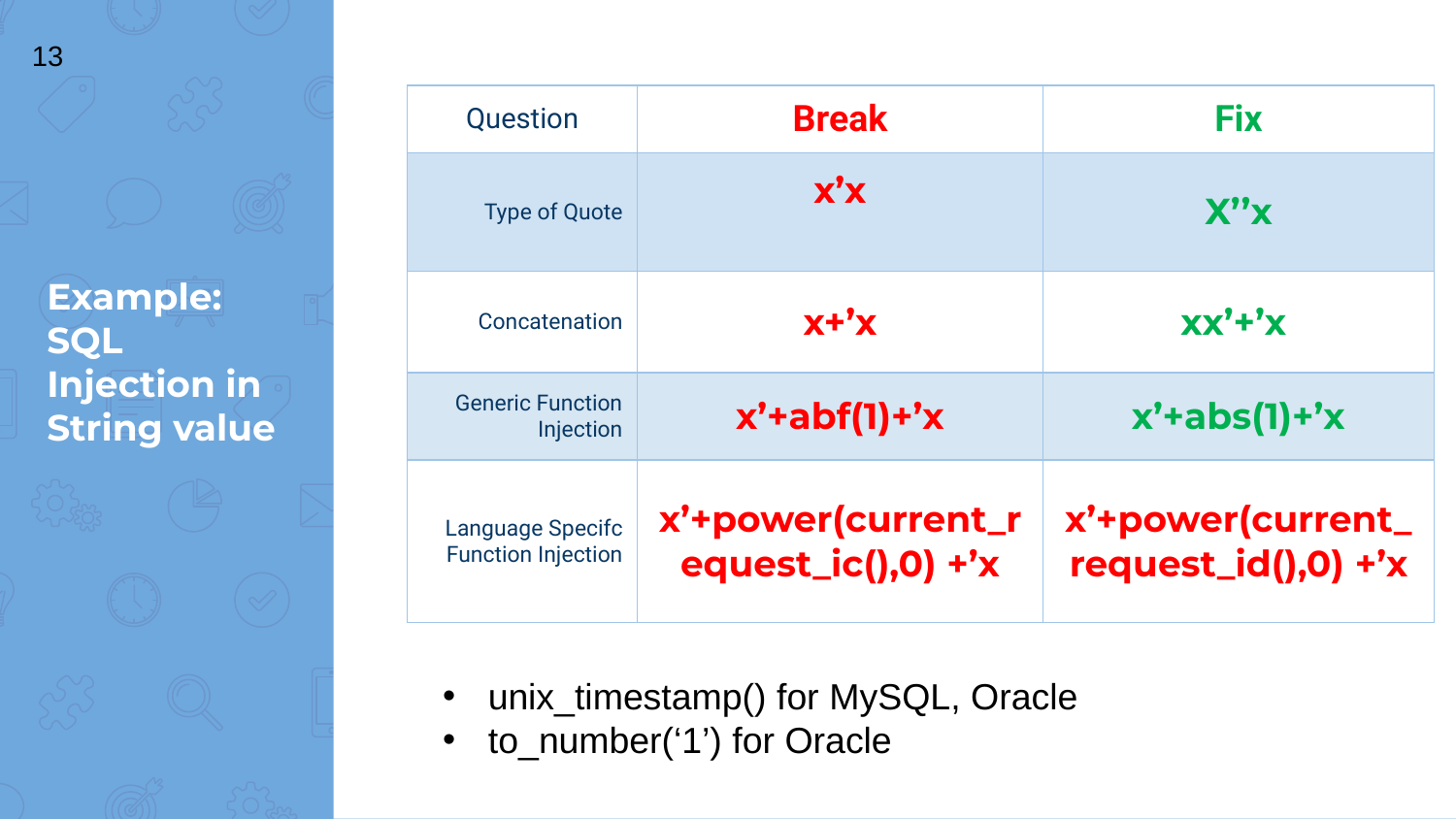

13
| Question | Break | Fix |
| --- | --- | --- |
| Type of Quote | x’x | X’’x |
| Concatenation | x+’x | xx’+’x |
| Generic Function Injection | x’+abf(1)+’x | x’+abs(1)+’x |
| Language Specifc Function Injection | x’+power(current\_request\_ic(),0) +’x | x’+power(current\_request\_id(),0) +’x |
# Example: SQL Injection in String value
unix_timestamp() for MySQL, Oracle
to_number(‘1’) for Oracle